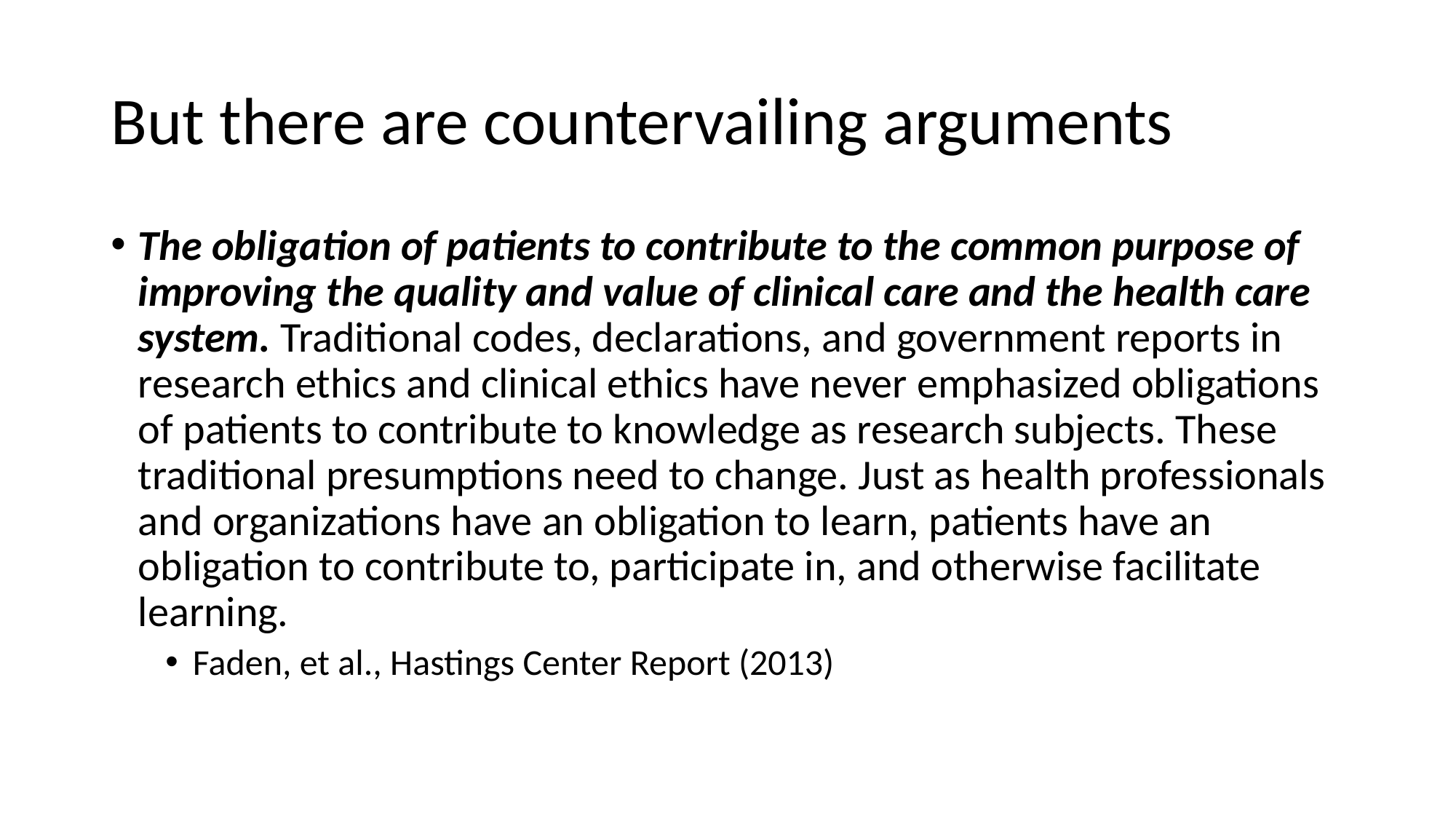

# But there are countervailing arguments
The obligation of patients to contribute to the common purpose of improving the quality and value of clinical care and the health care system. Traditional codes, declarations, and government reports in research ethics and clinical ethics have never emphasized obligations of patients to contribute to knowledge as research subjects. These traditional presumptions need to change. Just as health professionals and organizations have an obligation to learn, patients have an obligation to contribute to, participate in, and otherwise facilitate learning.
Faden, et al., Hastings Center Report (2013)